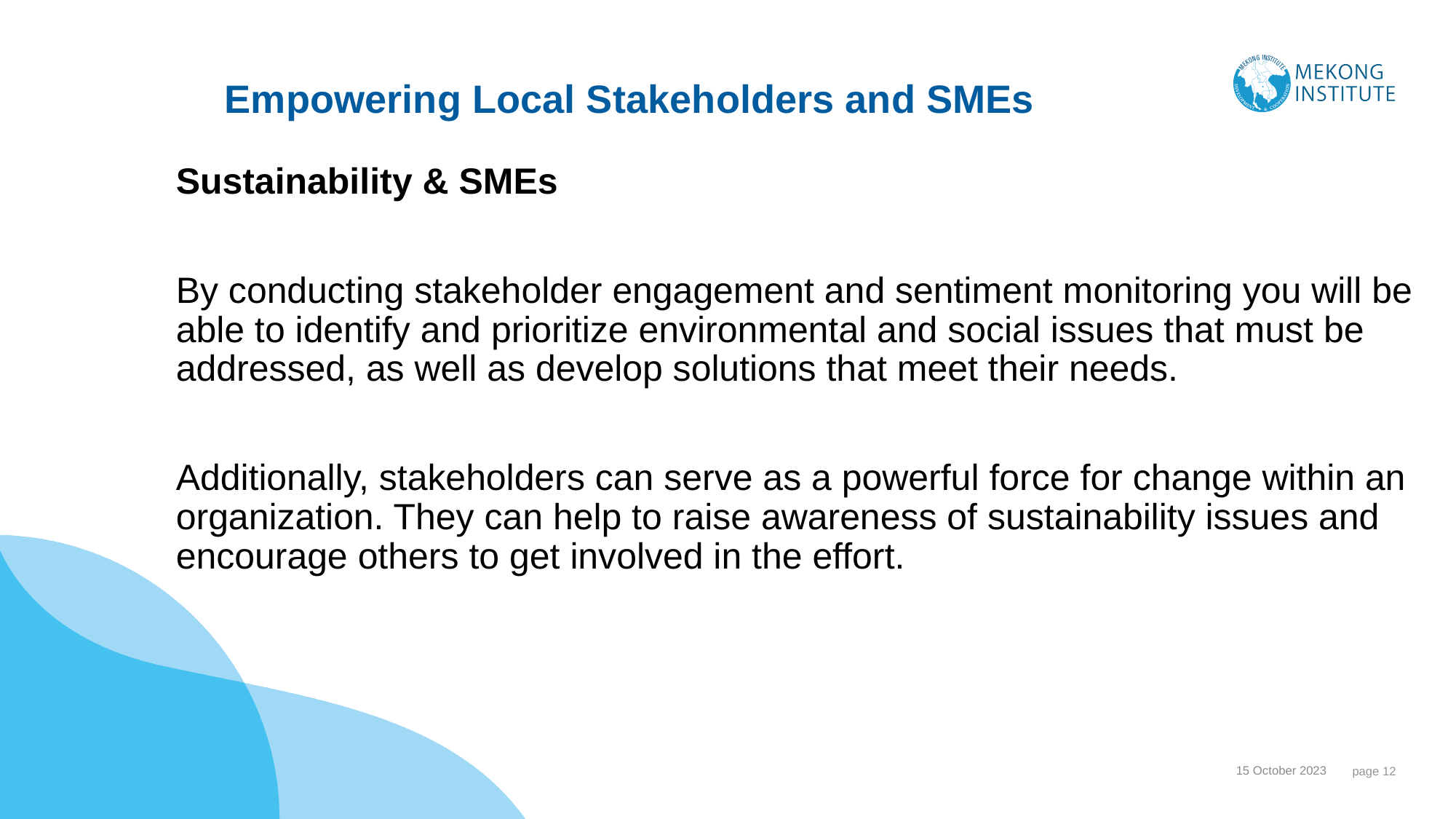

# Empowering Local Stakeholders and SMEs
Sustainability & SMEs

By conducting stakeholder engagement and sentiment monitoring you will be able to identify and prioritize environmental and social issues that must be addressed, as well as develop solutions that meet their needs.

Additionally, stakeholders can serve as a powerful force for change within an organization. They can help to raise awareness of sustainability issues and encourage others to get involved in the effort.
15 October 2023
 page 12